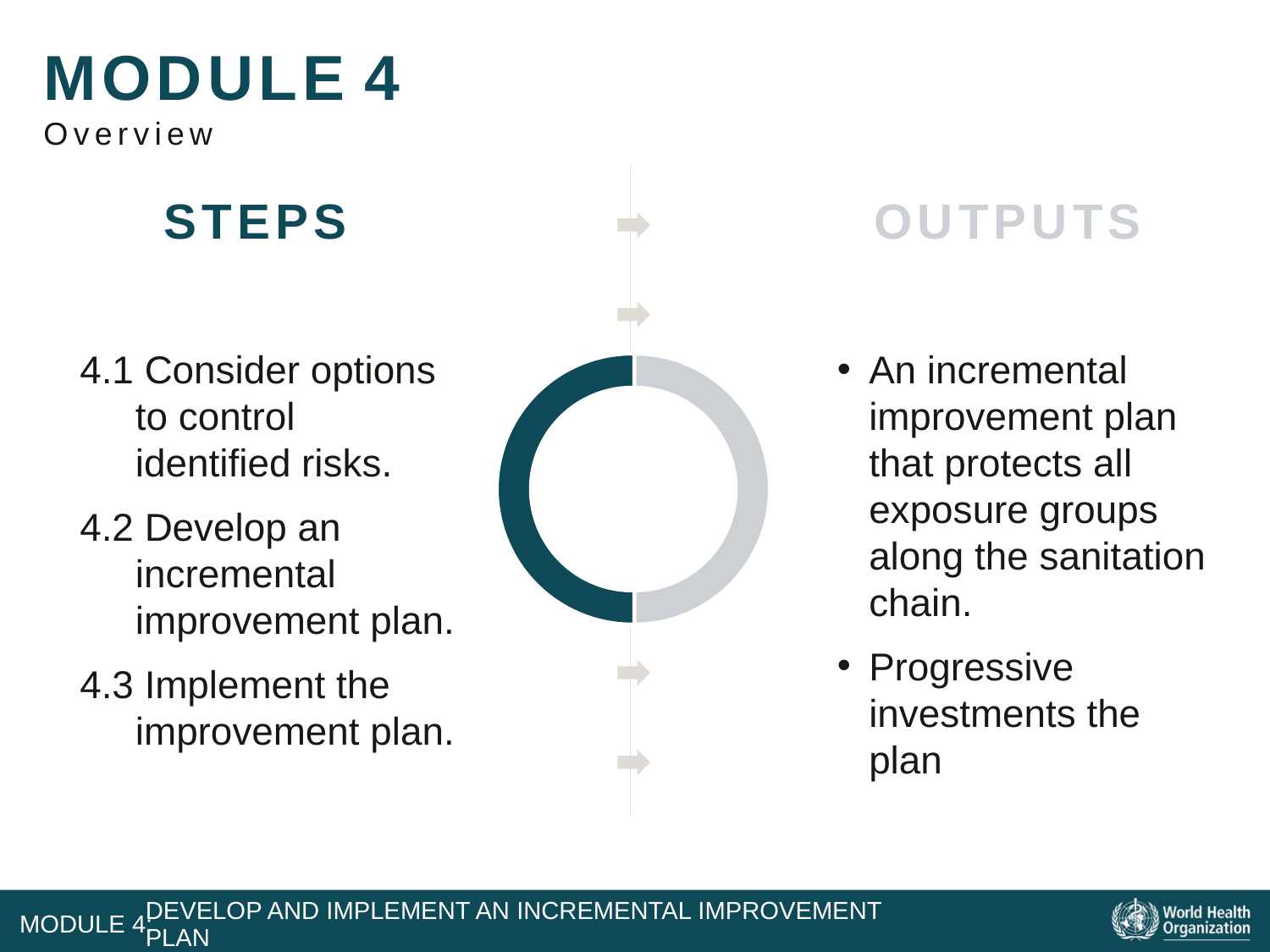

4.1 Consider options to control identified risks.
4.2 Develop an incremental improvement plan.
4.3 Implement the improvement plan.

An incremental improvement plan that protects all exposure groups along the sanitation chain.
Progressive investments the plan

DEVELOP AND IMPLEMENT AN INCREMENTAL IMPROVEMENT PLAN